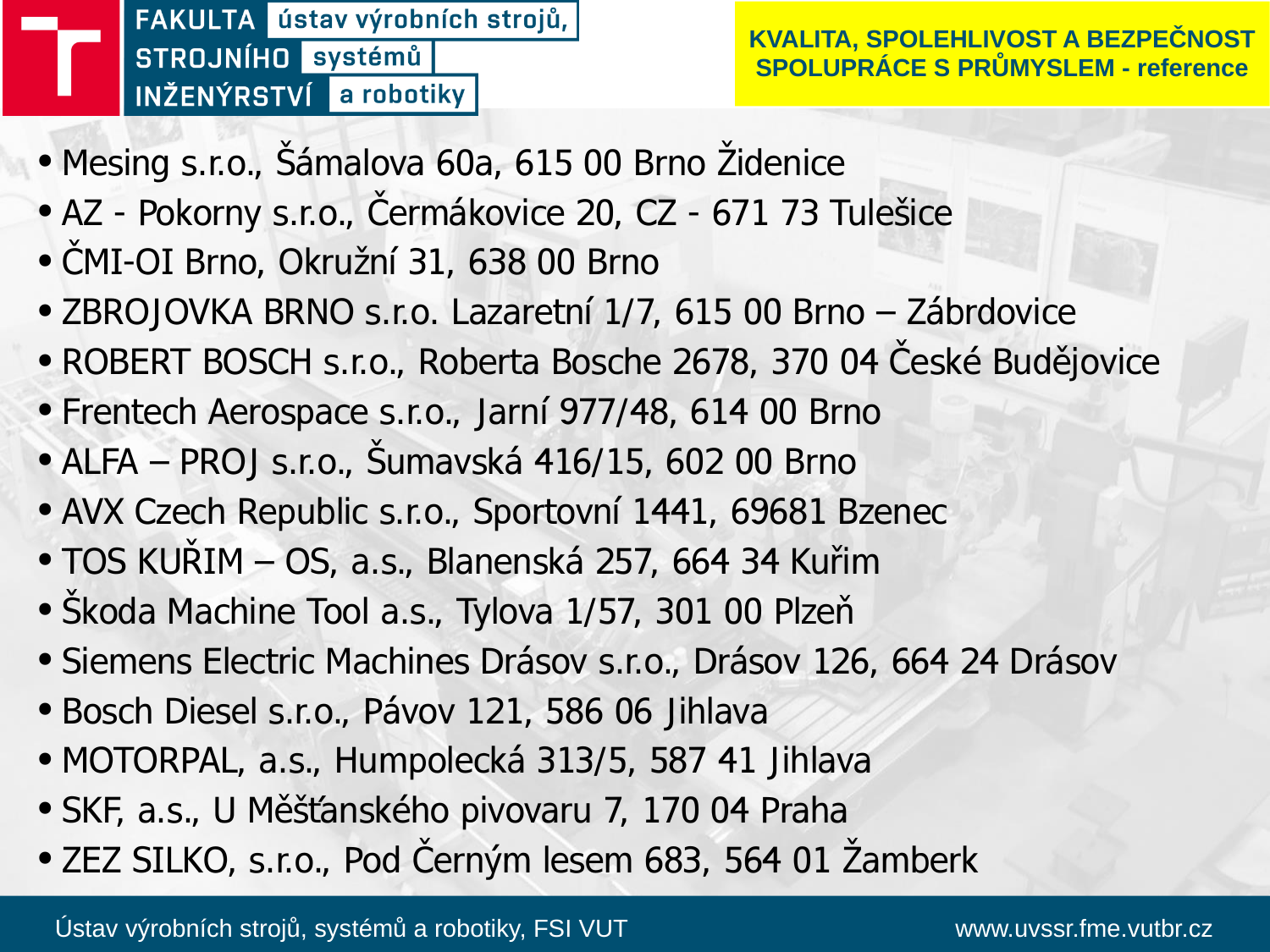

# KVALITA, SPOLEHLIVOST A BEZPEČNOST SPOLUPRÁCE S PRŮMYSLEM - reference
Mesing s.r.o., Šámalova 60a, 615 00 Brno Židenice
AZ - Pokorny s.r.o., Čermákovice 20, CZ - 671 73 Tulešice
ČMI-OI Brno, Okružní 31, 638 00 Brno
ZBROJOVKA BRNO s.r.o. Lazaretní 1/7, 615 00 Brno – Zábrdovice
ROBERT BOSCH s.r.o., Roberta Bosche 2678, 370 04 České Budějovice
Frentech Aerospace s.r.o., Jarní 977/48, 614 00 Brno
ALFA – PROJ s.r.o., Šumavská 416/15, 602 00 Brno
AVX Czech Republic s.r.o., Sportovní 1441, 69681 Bzenec
TOS KUŘIM – OS, a.s., Blanenská 257, 664 34 Kuřim
Škoda Machine Tool a.s., Tylova 1/57, 301 00 Plzeň
Siemens Electric Machines Drásov s.r.o., Drásov 126, 664 24 Drásov
Bosch Diesel s.r.o., Pávov 121, 586 06 Jihlava
MOTORPAL, a.s., Humpolecká 313/5, 587 41 Jihlava
SKF, a.s., U Měšťanského pivovaru 7, 170 04 Praha
ZEZ SILKO, s.r.o., Pod Černým lesem 683, 564 01 Žamberk